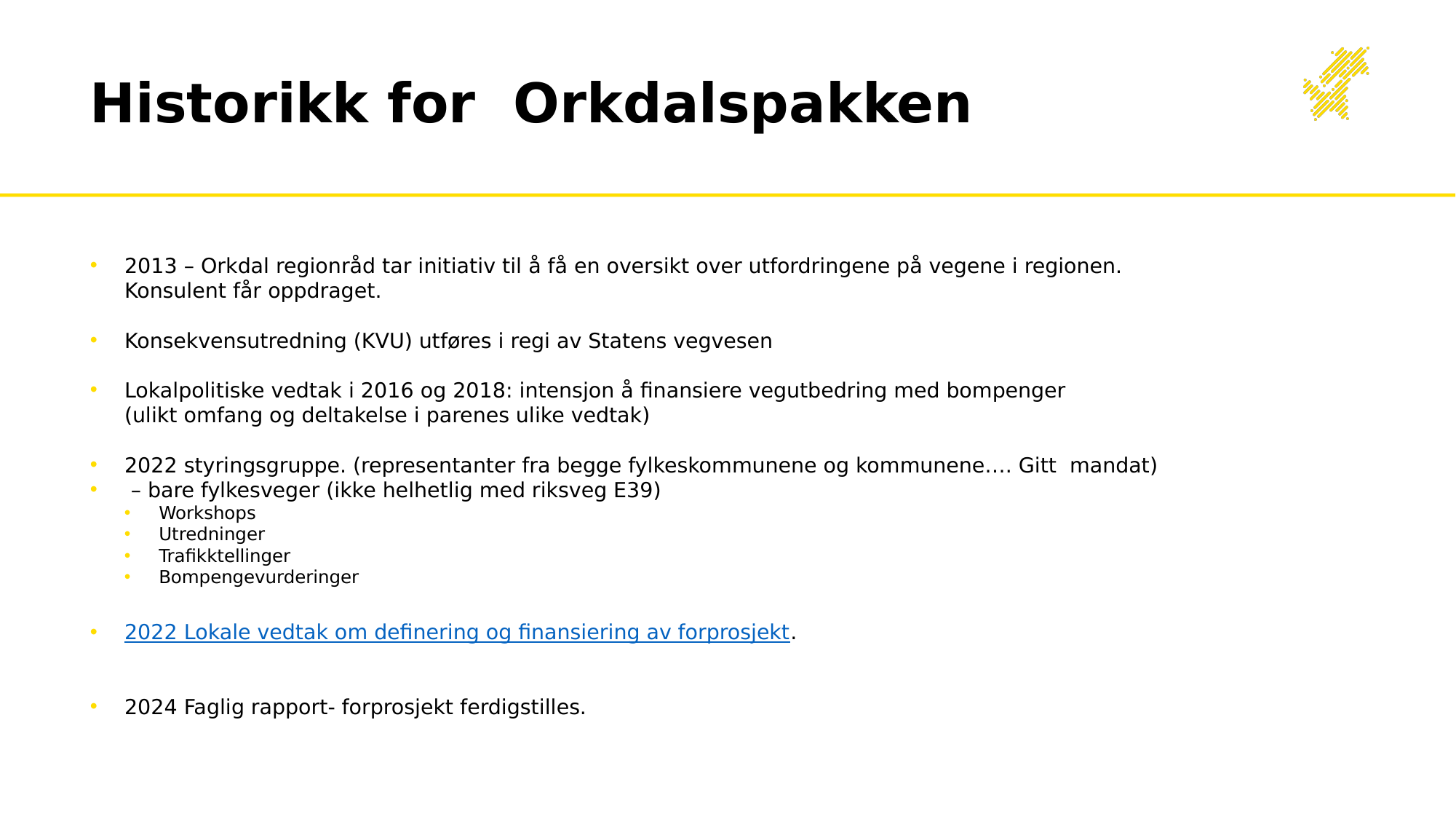

# Historikk for  Orkdalspakken
2013 – Orkdal regionråd tar initiativ til å få en oversikt over utfordringene på vegene i regionen.
Konsulent får oppdraget.

Konsekvensutredning (KVU) utføres i regi av Statens vegvesen

Lokalpolitiske vedtak i 2016 og 2018: intensjon å finansiere vegutbedring med bompenger
(ulikt omfang og deltakelse i parenes ulike vedtak)

2022 styringsgruppe. (representanter fra begge fylkeskommunene og kommunene…. Gitt  mandat)
 – bare fylkesveger (ikke helhetlig med riksveg E39)
Workshops
Utredninger
Trafikktellinger
Bompengevurderinger

2022 Lokale vedtak om definering og finansiering av forprosjekt.

2024 Faglig rapport- forprosjekt ferdigstilles.